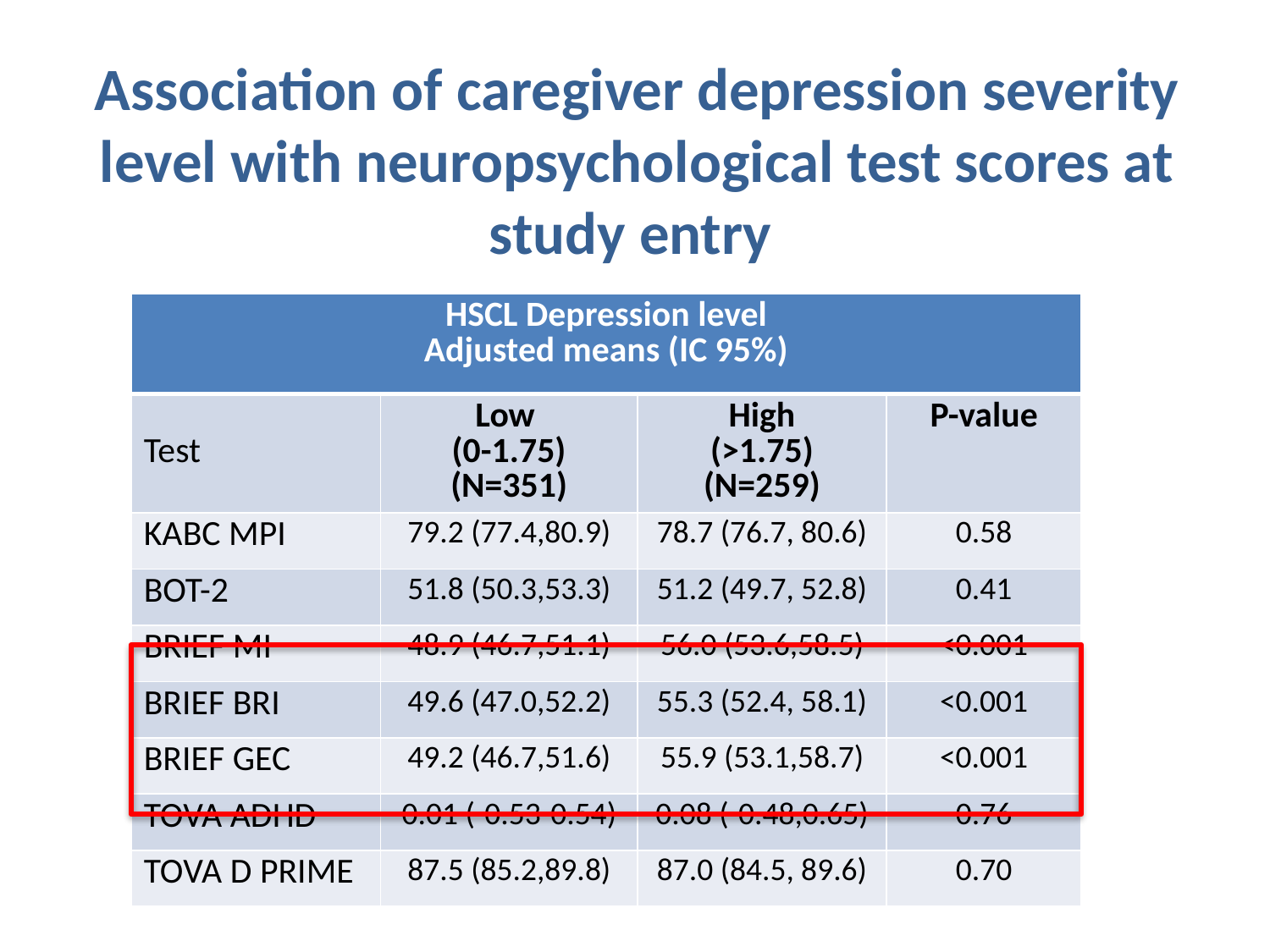

Association of caregiver depression severity level with neuropsychological test scores at study entry
| HSCL Depression level Adjusted means (IC 95%) |  |  |  |
| --- | --- | --- | --- |
| Test | Low (0-1.75) (N=351) | High (>1.75) (N=259) | P-value |
| KABC MPI | 79.2 (77.4,80.9) | 78.7 (76.7, 80.6) | 0.58 |
| BOT-2 | 51.8 (50.3,53.3) | 51.2 (49.7, 52.8) | 0.41 |
| BRIEF MI | 48.9 (46.7,51.1) | 56.0 (53.6,58.5) | <0.001 |
| BRIEF BRI | 49.6 (47.0,52.2) | 55.3 (52.4, 58.1) | <0.001 |
| BRIEF GEC | 49.2 (46.7,51.6) | 55.9 (53.1,58.7) | <0.001 |
| TOVA ADHD | 0.01 (-0.53-0.54) | 0.08 (-0.48,0.65) | 0.76 |
| TOVA D PRIME | 87.5 (85.2,89.8) | 87.0 (84.5, 89.6) | 0.70 |